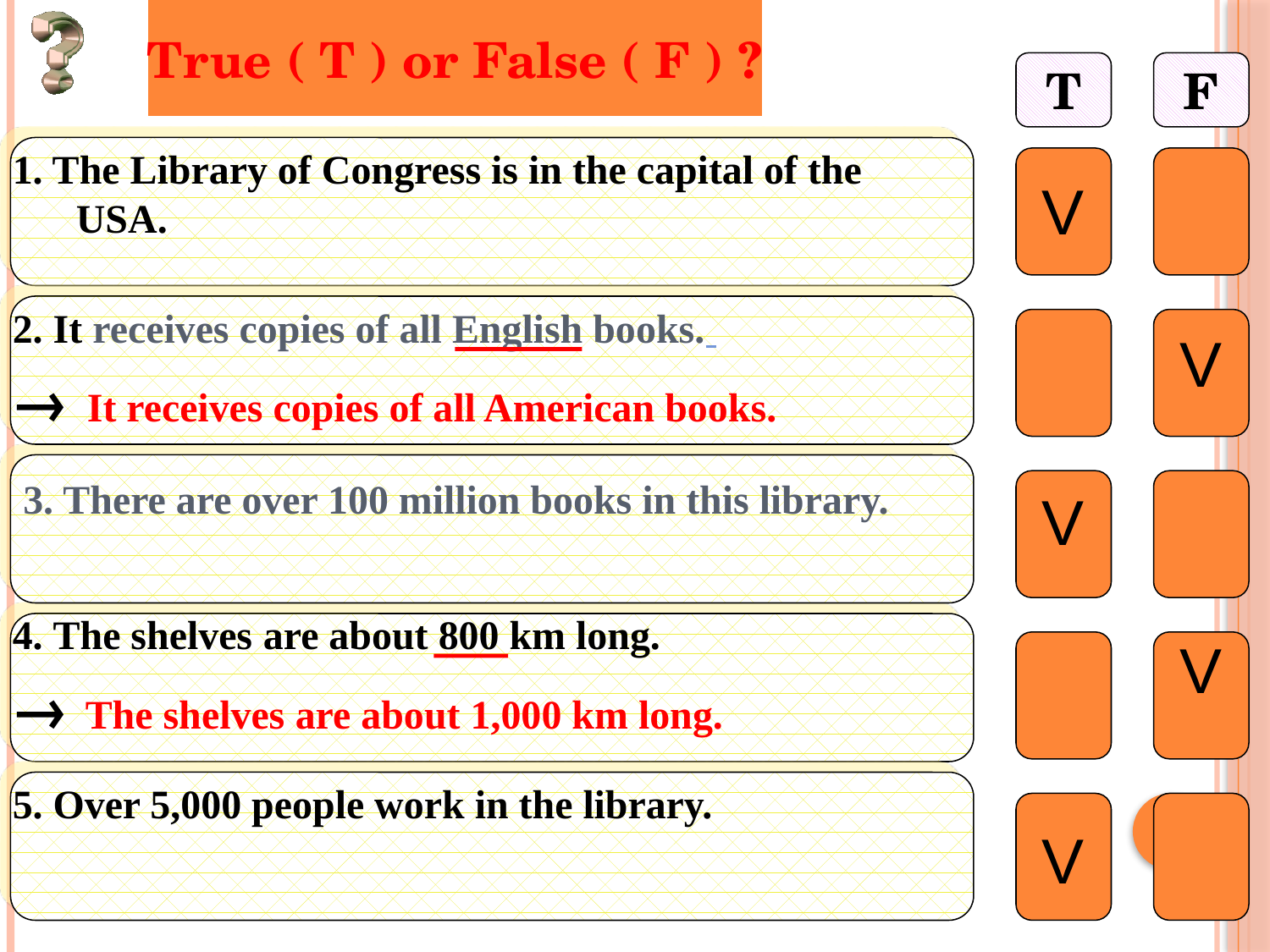

True ( T ) or False ( F ) ?
T
F
1. The Library of Congress is in the capital of the USA.

V
2. It receives copies of all English books.

V

→  It receives copies of all American books.

3. There are over 100 million books in this library.

V
4. The shelves are about 800 km long.

V

→ The shelves are about 1,000 km long.
5. Over 5,000 people work in the library.

V